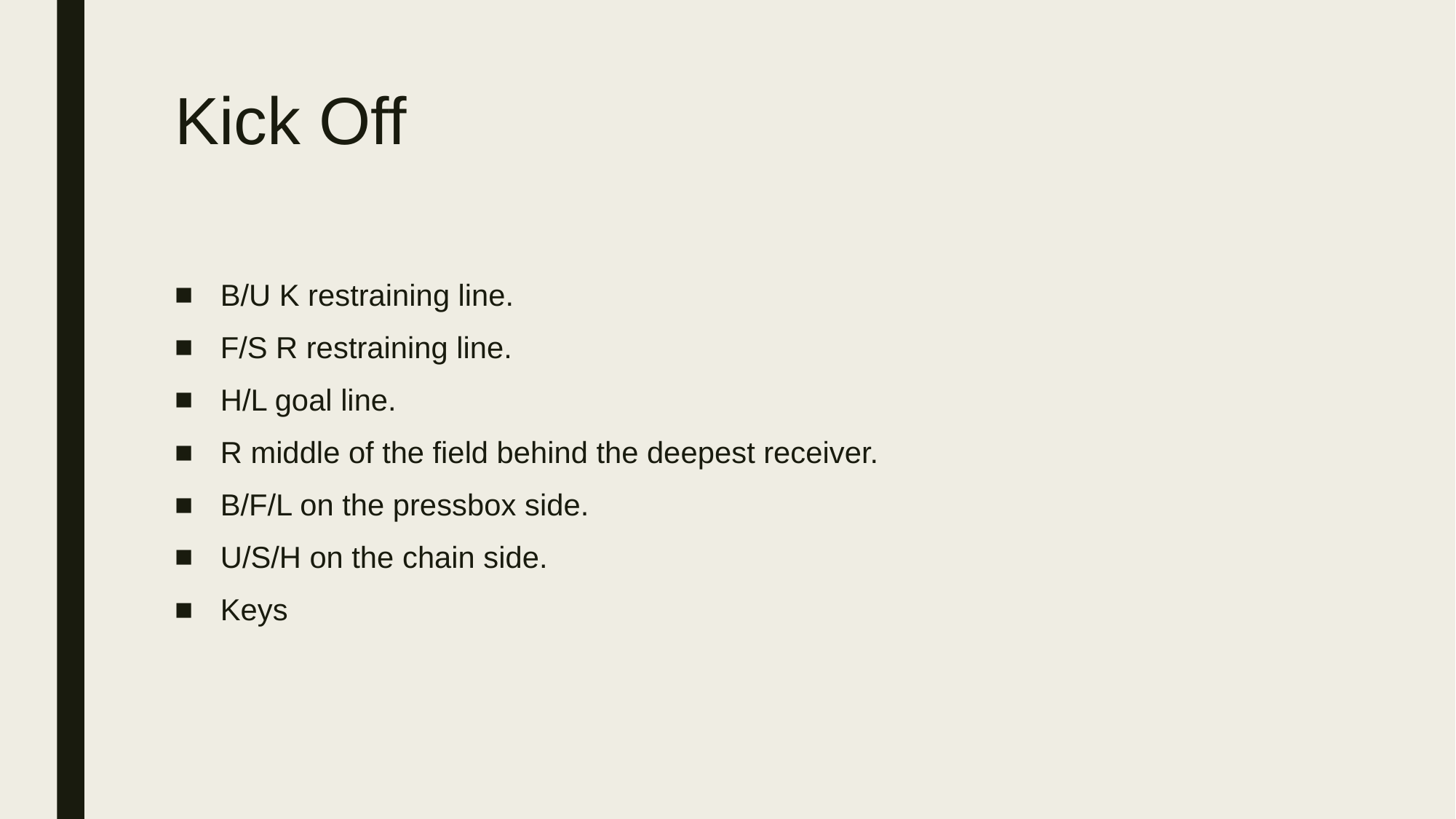

# Kick Off
B/U K restraining line.
F/S R restraining line.
H/L goal line.
R middle of the field behind the deepest receiver.
B/F/L on the pressbox side.
U/S/H on the chain side.
Keys